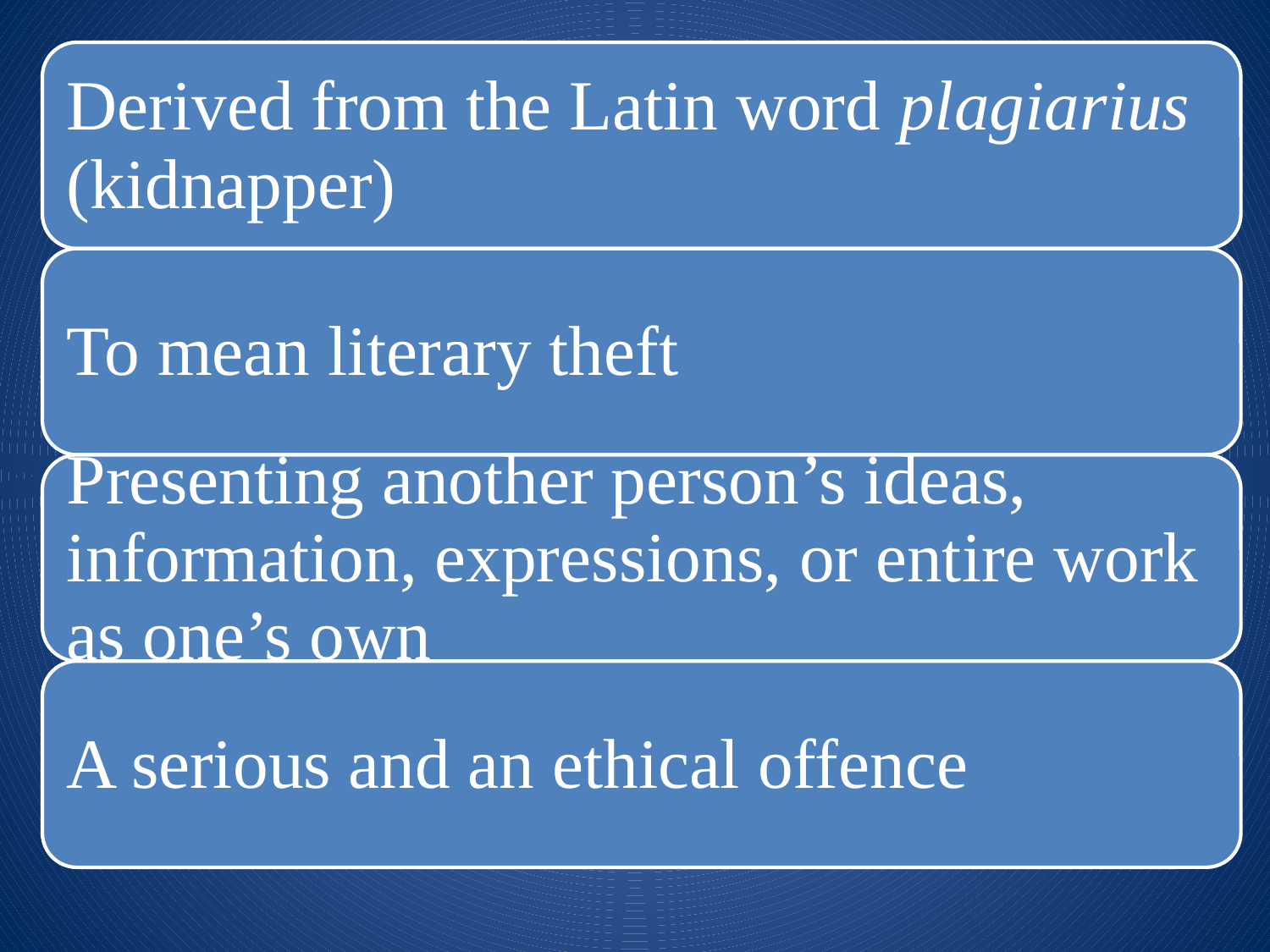

#
Derived from the Latin word plagiarius (kidnapper)
To mean literary theft
Presenting another person’s ideas, information, expressions, or entire work as one’s own
A serious and an ethical offence